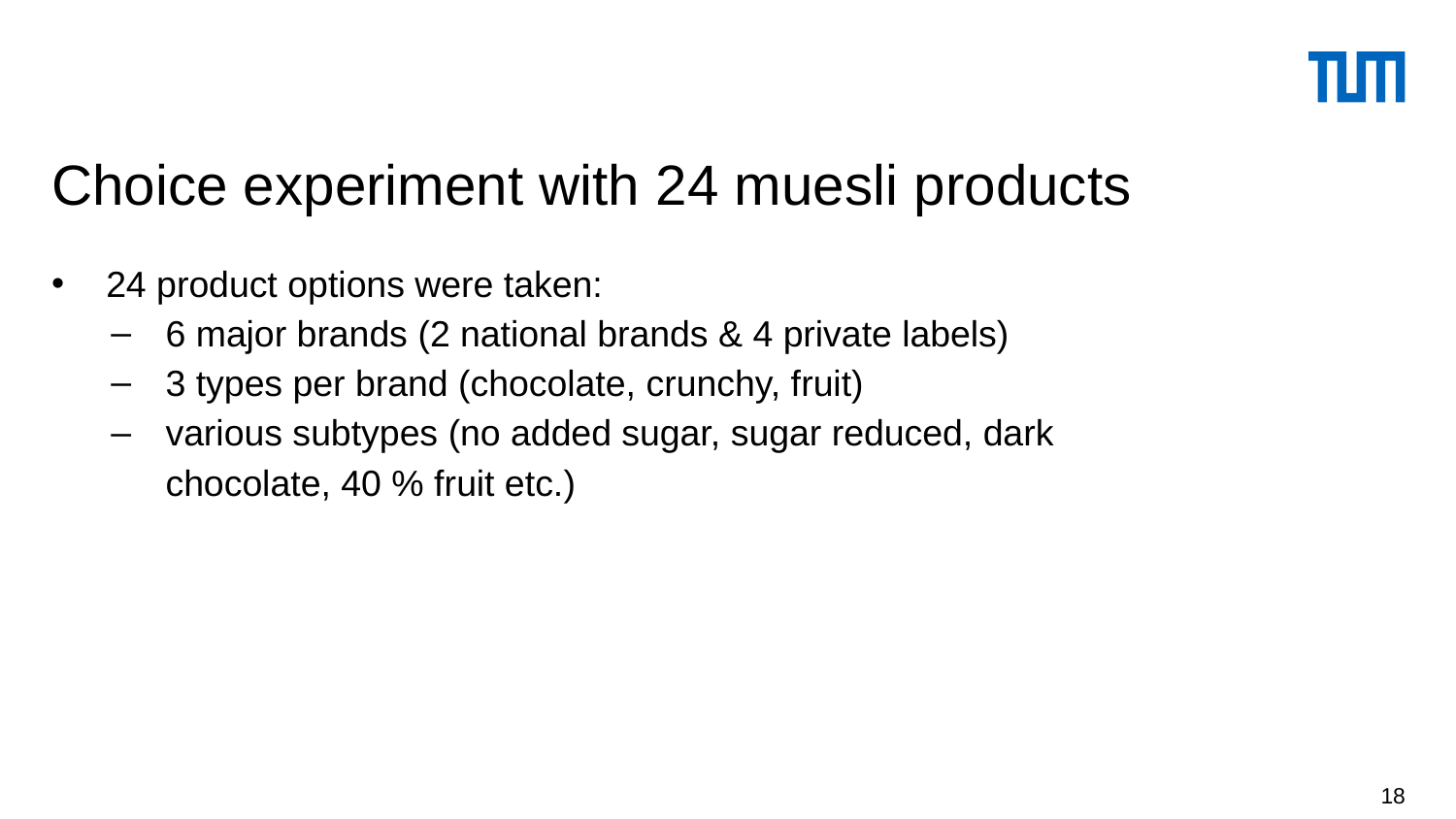

# Choice experiment with 24 muesli products
24 product options were taken:
6 major brands (2 national brands & 4 private labels)
3 types per brand (chocolate, crunchy, fruit)
various subtypes (no added sugar, sugar reduced, dark chocolate, 40 % fruit etc.)